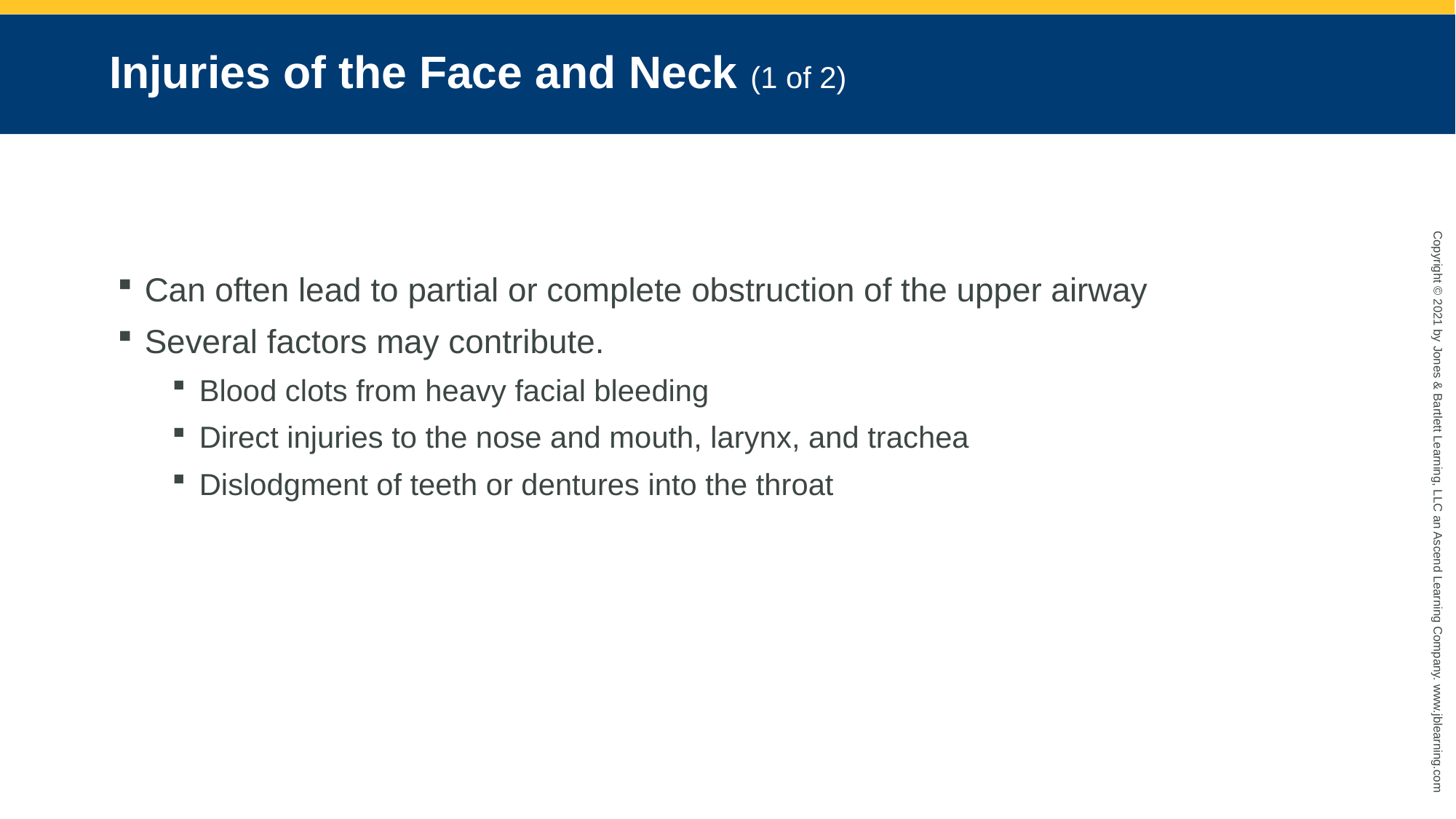

# Injuries of the Face and Neck (1 of 2)
Can often lead to partial or complete obstruction of the upper airway
Several factors may contribute.
Blood clots from heavy facial bleeding
Direct injuries to the nose and mouth, larynx, and trachea
Dislodgment of teeth or dentures into the throat